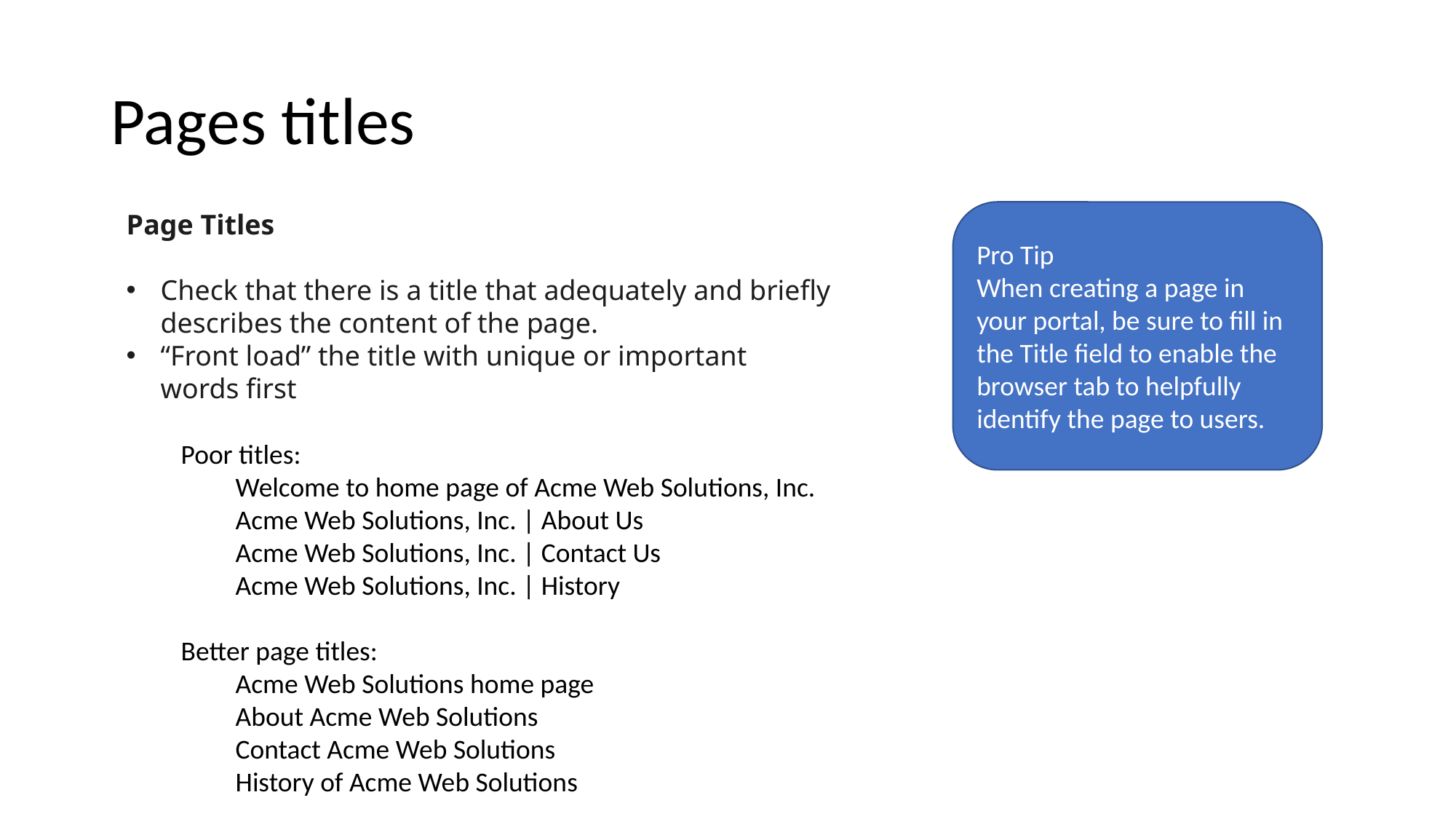

# Pages titles
Page Titles

Check that there is a title that adequately and briefly describes the content of the page.
“Front load” the title with unique or important words first

Poor titles:
Welcome to home page of Acme Web Solutions, Inc.
Acme Web Solutions, Inc. | About Us
Acme Web Solutions, Inc. | Contact Us
Acme Web Solutions, Inc. | History
Better page titles:
Acme Web Solutions home page
About Acme Web Solutions
Contact Acme Web Solutions
History of Acme Web Solutions

Pro Tip
When creating a page in your portal, be sure to fill in the Title field to enable the browser tab to helpfully identify the page to users.